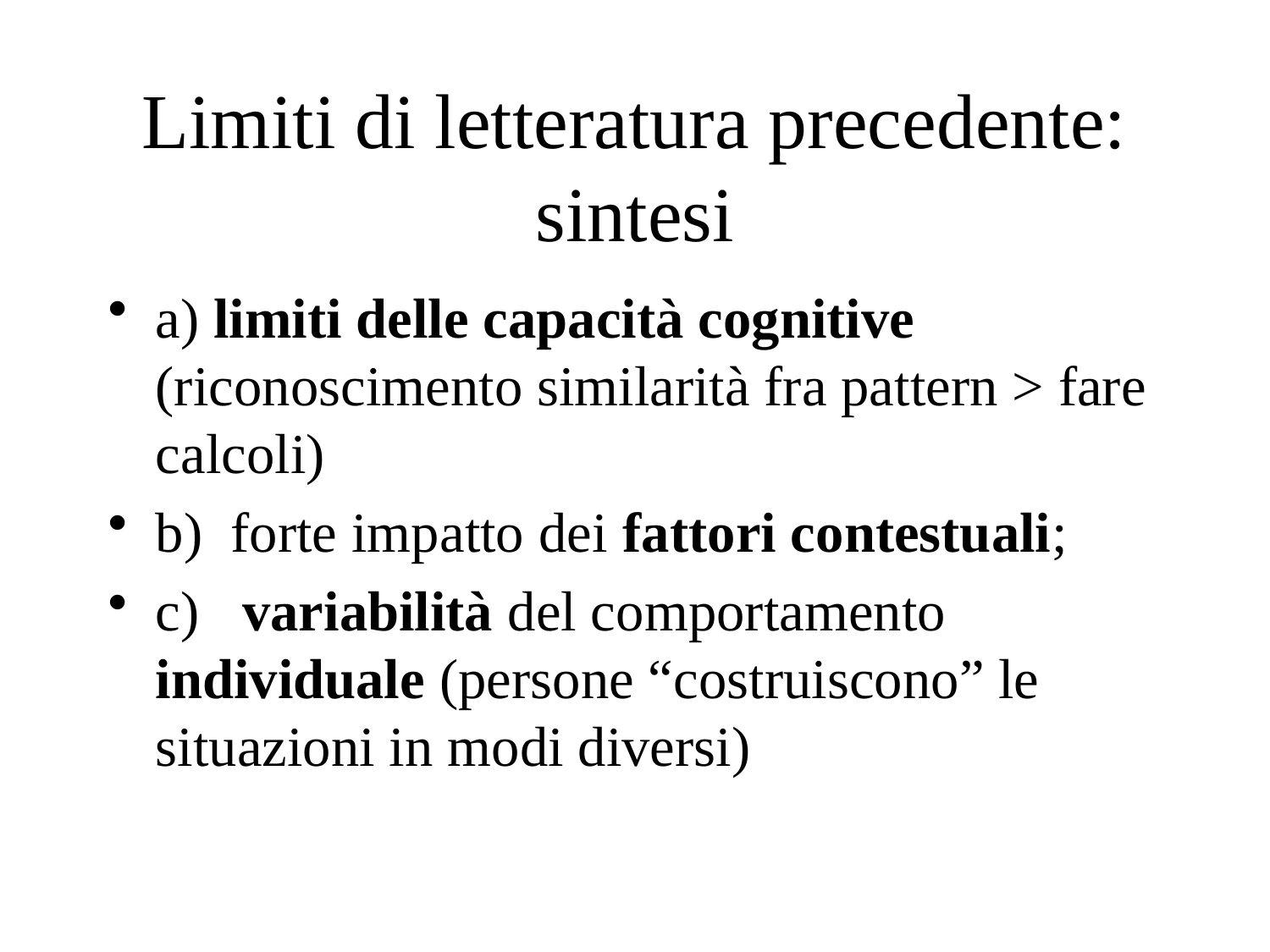

# Limiti di letteratura precedente: sintesi
a) limiti delle capacità cognitive   (riconoscimento similarità fra pattern > fare calcoli)
b)  forte impatto dei fattori contestuali;
c)   variabilità del comportamento individuale (persone “costruiscono” le situazioni in modi diversi)